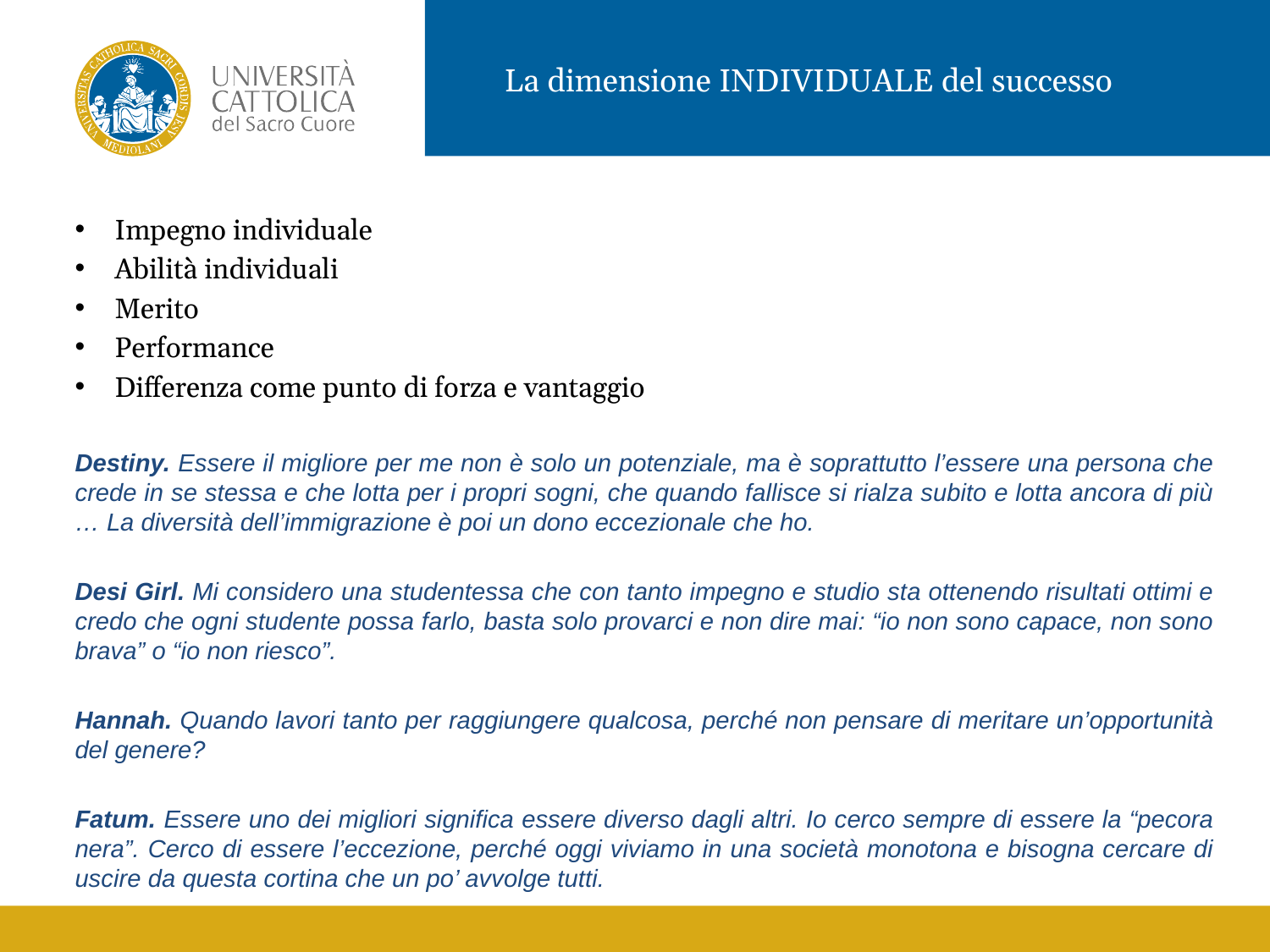

La dimensione INDIVIDUALE del successo
Impegno individuale
Abilità individuali
Merito
Performance
Differenza come punto di forza e vantaggio

Destiny. Essere il migliore per me non è solo un potenziale, ma è soprattutto l’essere una persona che crede in se stessa e che lotta per i propri sogni, che quando fallisce si rialza subito e lotta ancora di più … La diversità dell’immigrazione è poi un dono eccezionale che ho.

Desi Girl. Mi considero una studentessa che con tanto impegno e studio sta ottenendo risultati ottimi e credo che ogni studente possa farlo, basta solo provarci e non dire mai: “io non sono capace, non sono brava” o “io non riesco”.

Hannah. Quando lavori tanto per raggiungere qualcosa, perché non pensare di meritare un’opportunità del genere?

Fatum. Essere uno dei migliori significa essere diverso dagli altri. Io cerco sempre di essere la “pecora nera”. Cerco di essere l’eccezione, perché oggi viviamo in una società monotona e bisogna cercare di uscire da questa cortina che un po’ avvolge tutti.